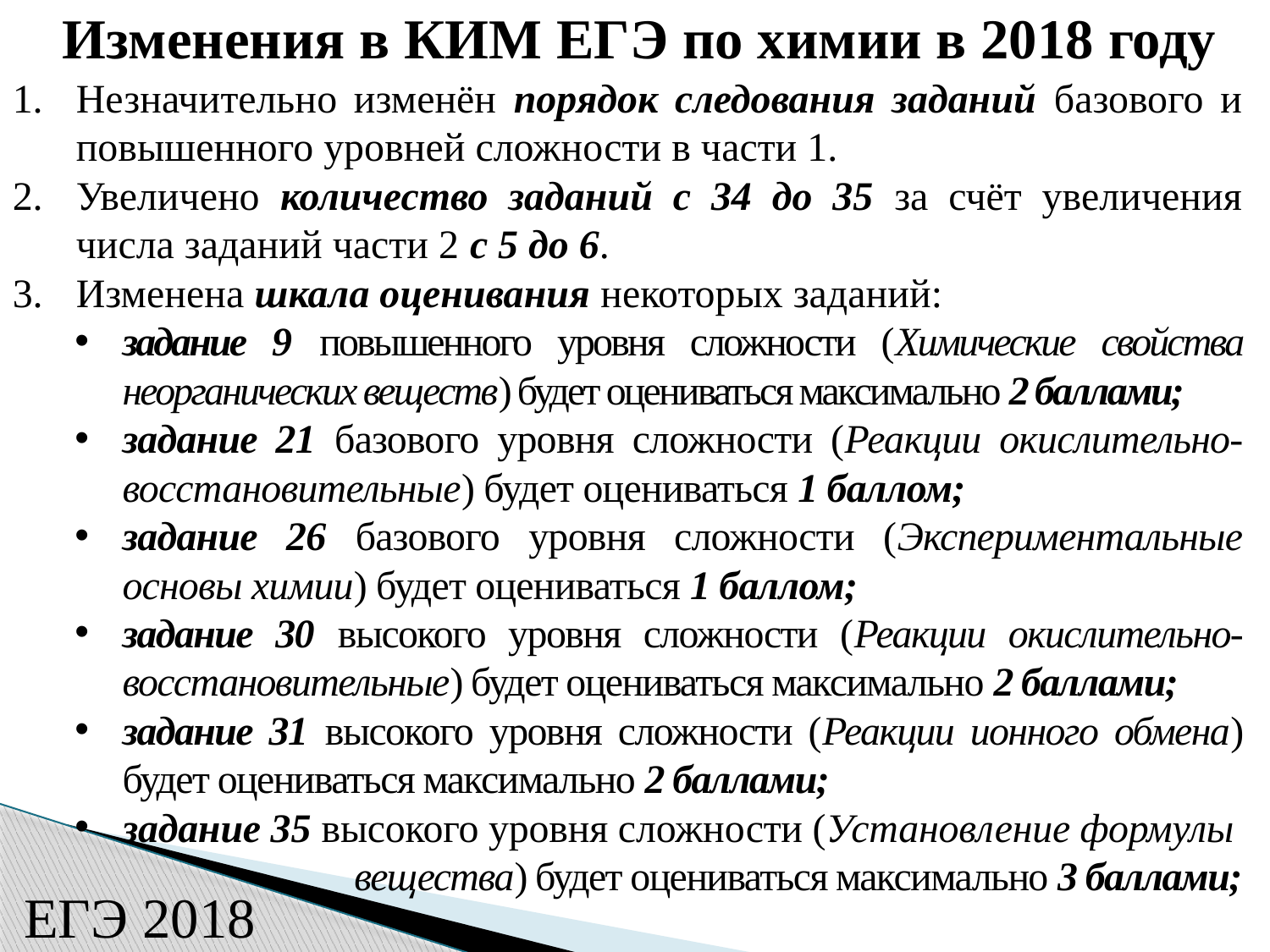

Изменения в КИМ ЕГЭ по химии в 2018 году
Незначительно изменён порядок следования заданий базового и повышенного уровней сложности в части 1.
Увеличено количество заданий с 34 до 35 за счёт увеличения числа заданий части 2 с 5 до 6.
Изменена шкала оценивания некоторых заданий:
задание 9 повышенного уровня сложности (Химические свойства неорганических веществ) будет оцениваться максимально 2 баллами;
задание 21 базового уровня сложности (Реакции окислительно-восстановительные) будет оцениваться 1 баллом;
задание 26 базового уровня сложности (Экспериментальные основы химии) будет оцениваться 1 баллом;
задание 30 высокого уровня сложности (Реакции окислительно-восстановительные) будет оцениваться максимально 2 баллами;
задание 31 высокого уровня сложности (Реакции ионного обмена) будет оцениваться максимально 2 баллами;
задание 35 высокого уровня сложности (Установление формулы
 вещества) будет оцениваться максимально 3 баллами;
ЕГЭ 2018